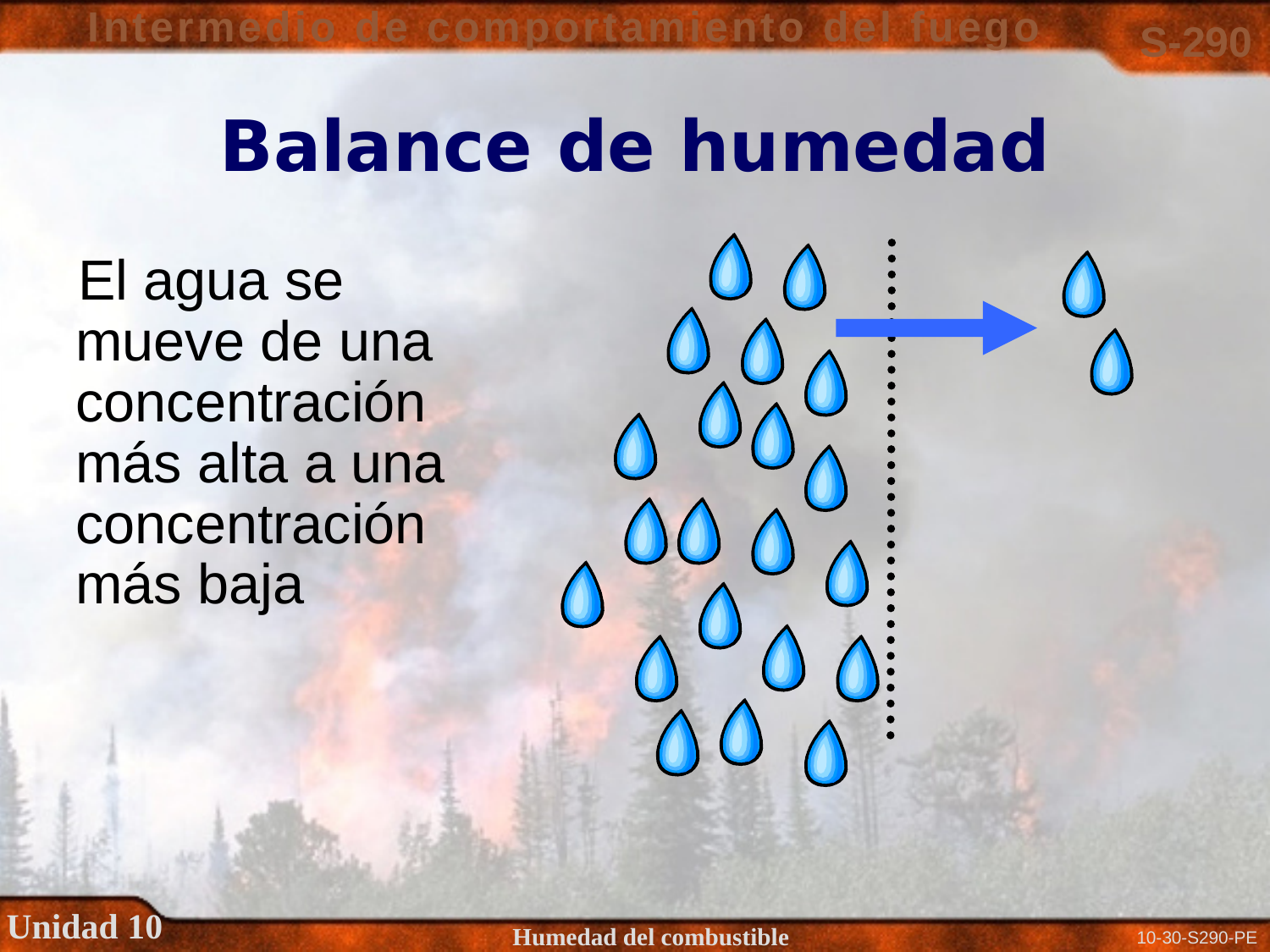

# Balance de humedad

 El agua se mueve de una concentración más alta a una concentración más baja